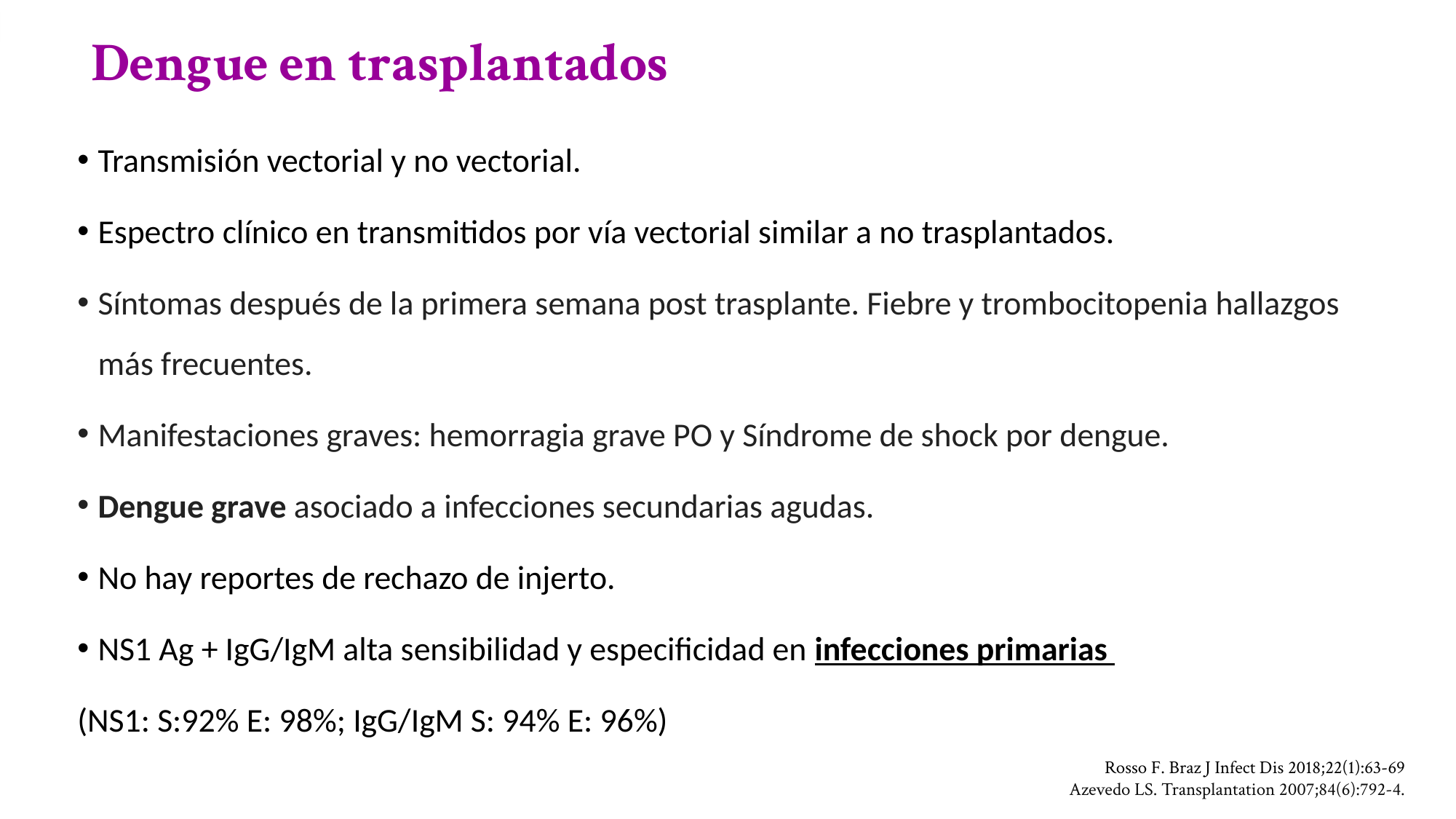

# Dengue en trasplantados

Transmisión vectorial y no vectorial.
Espectro clínico en transmitidos por vía vectorial similar a no trasplantados.
Síntomas después de la primera semana post trasplante. Fiebre y trombocitopenia hallazgos más frecuentes.
Manifestaciones graves: hemorragia grave PO y Síndrome de shock por dengue.
Dengue grave asociado a infecciones secundarias agudas.
No hay reportes de rechazo de injerto.
NS1 Ag + IgG/IgM alta sensibilidad y especificidad en infecciones primarias
(NS1: S:92% E: 98%; IgG/IgM S: 94% E: 96%)
Rosso F. Braz J Infect Dis 2018;22(1):63-69
Azevedo LS. Transplantation 2007;84(6):792-4.